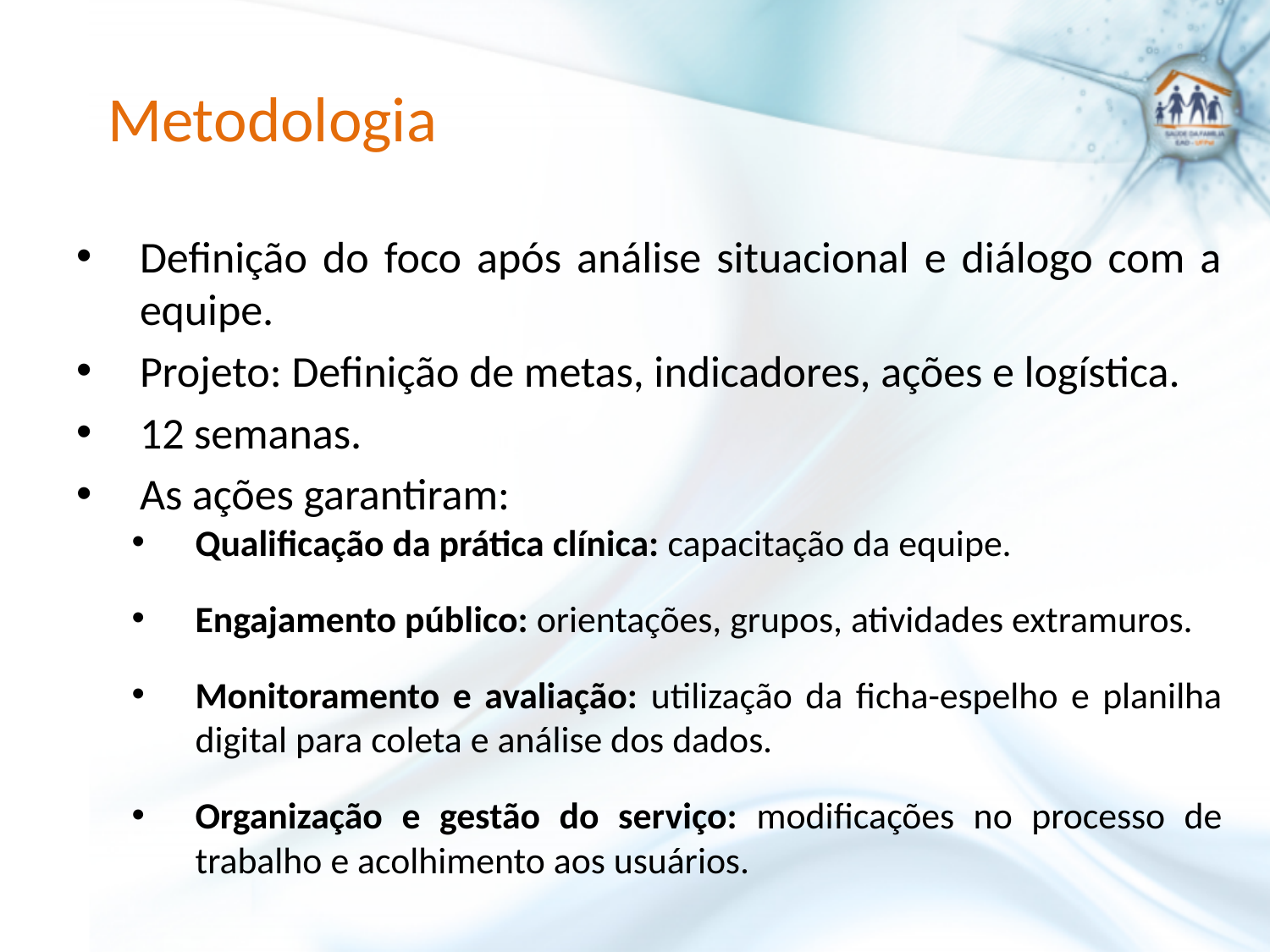

Metodologia
Definição do foco após análise situacional e diálogo com a equipe.
Projeto: Definição de metas, indicadores, ações e logística.
12 semanas.
As ações garantiram:
Qualificação da prática clínica: capacitação da equipe.
Engajamento público: orientações, grupos, atividades extramuros.
Monitoramento e avaliação: utilização da ficha-espelho e planilha digital para coleta e análise dos dados.
Organização e gestão do serviço: modificações no processo de trabalho e acolhimento aos usuários.